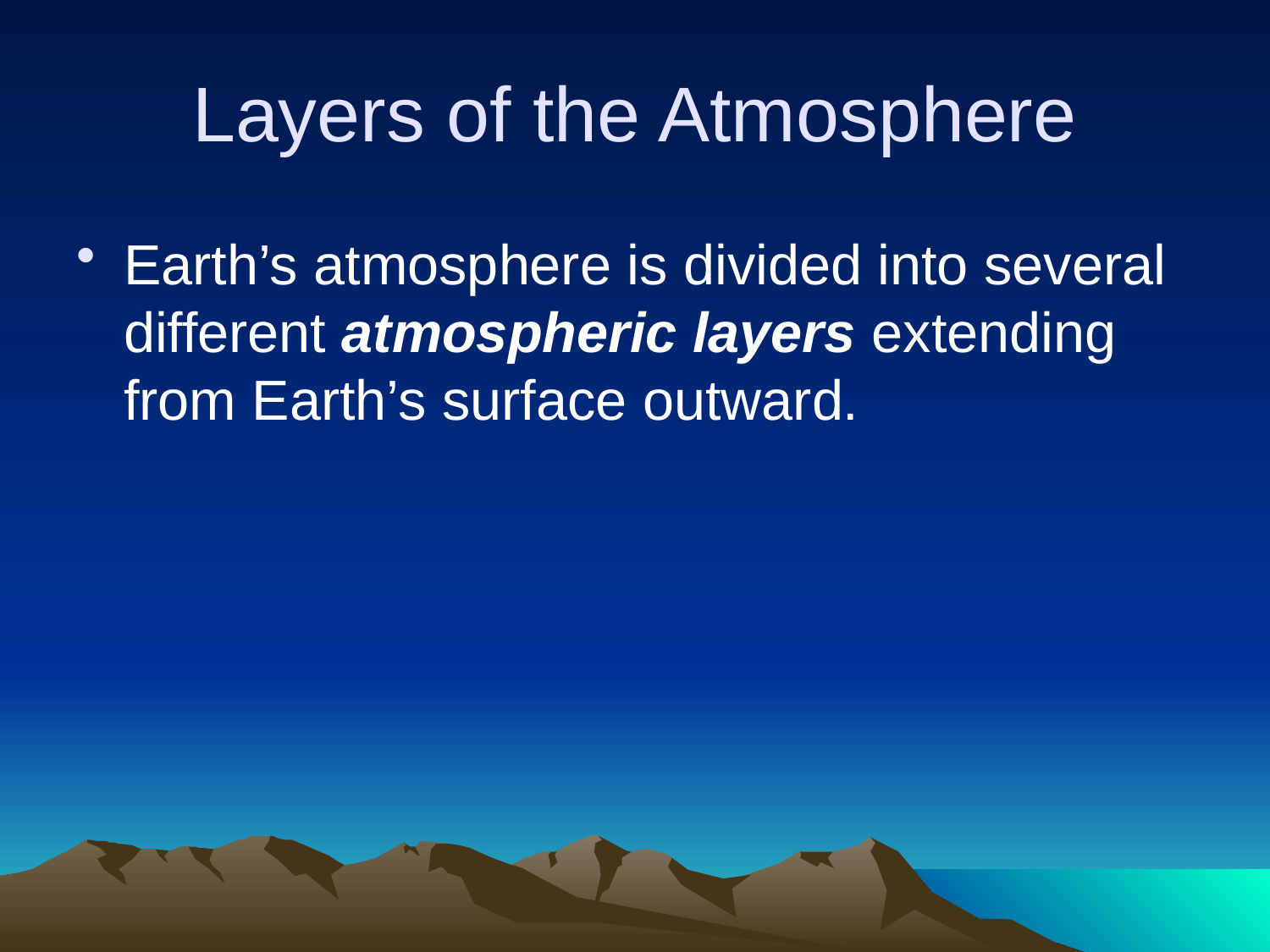

# Layers of the Atmosphere
Earth’s atmosphere is divided into several different atmospheric layers extending from Earth’s surface outward.